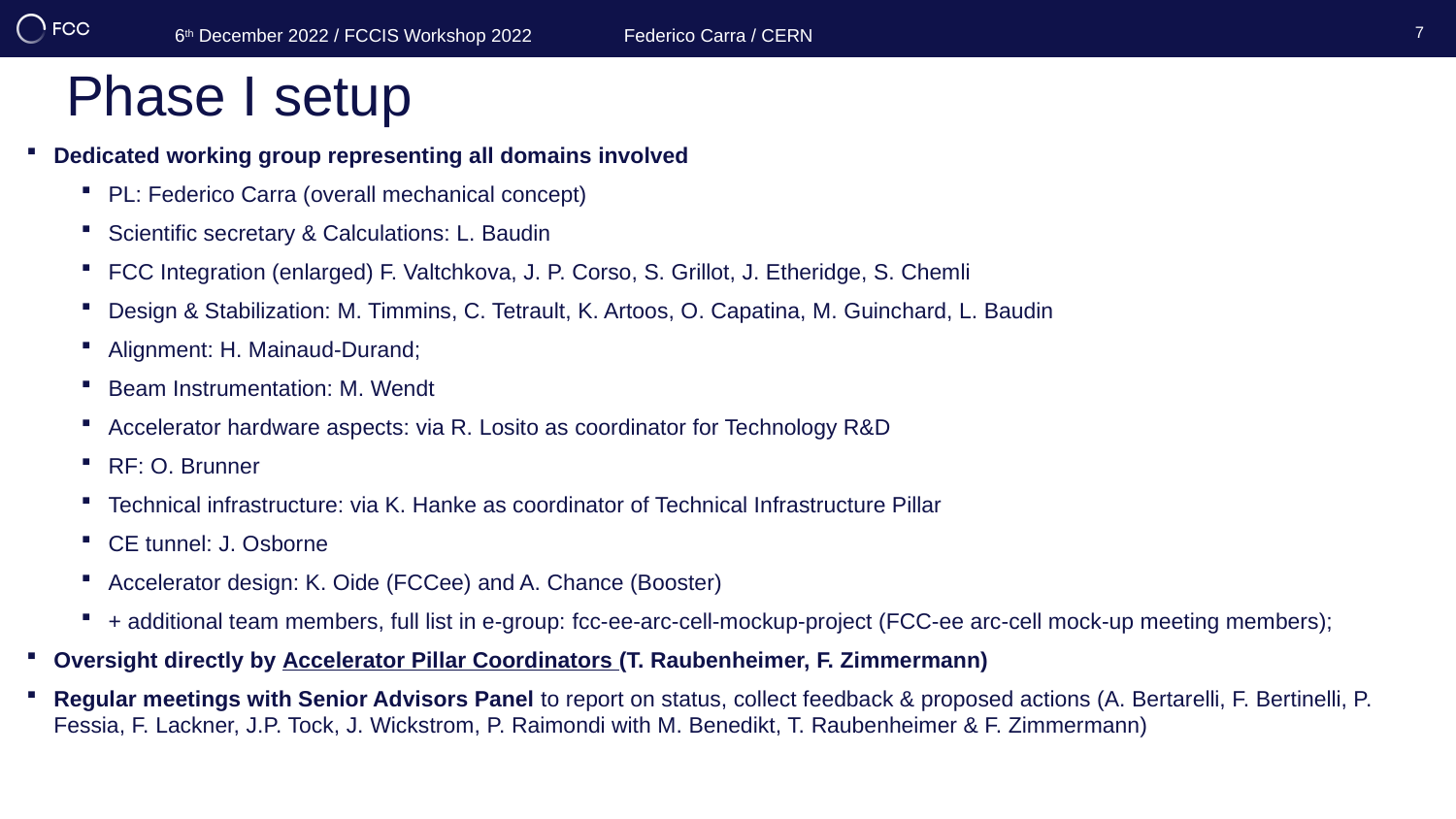

6th December 2022 / FCCIS Workshop 2022
Federico Carra / CERN
7
# Phase I setup
Dedicated working group representing all domains involved
PL: Federico Carra (overall mechanical concept)
Scientific secretary & Calculations: L. Baudin
FCC Integration (enlarged) F. Valtchkova, J. P. Corso, S. Grillot, J. Etheridge, S. Chemli
Design & Stabilization: M. Timmins, C. Tetrault, K. Artoos, O. Capatina, M. Guinchard, L. Baudin
Alignment: H. Mainaud-Durand;
Beam Instrumentation: M. Wendt
Accelerator hardware aspects: via R. Losito as coordinator for Technology R&D
RF: O. Brunner
Technical infrastructure: via K. Hanke as coordinator of Technical Infrastructure Pillar
CE tunnel: J. Osborne
Accelerator design: K. Oide (FCCee) and A. Chance (Booster)
+ additional team members, full list in e-group: fcc-ee-arc-cell-mockup-project (FCC-ee arc-cell mock-up meeting members);
Oversight directly by Accelerator Pillar Coordinators (T. Raubenheimer, F. Zimmermann)
Regular meetings with Senior Advisors Panel to report on status, collect feedback & proposed actions (A. Bertarelli, F. Bertinelli, P. Fessia, F. Lackner, J.P. Tock, J. Wickstrom, P. Raimondi with M. Benedikt, T. Raubenheimer & F. Zimmermann)